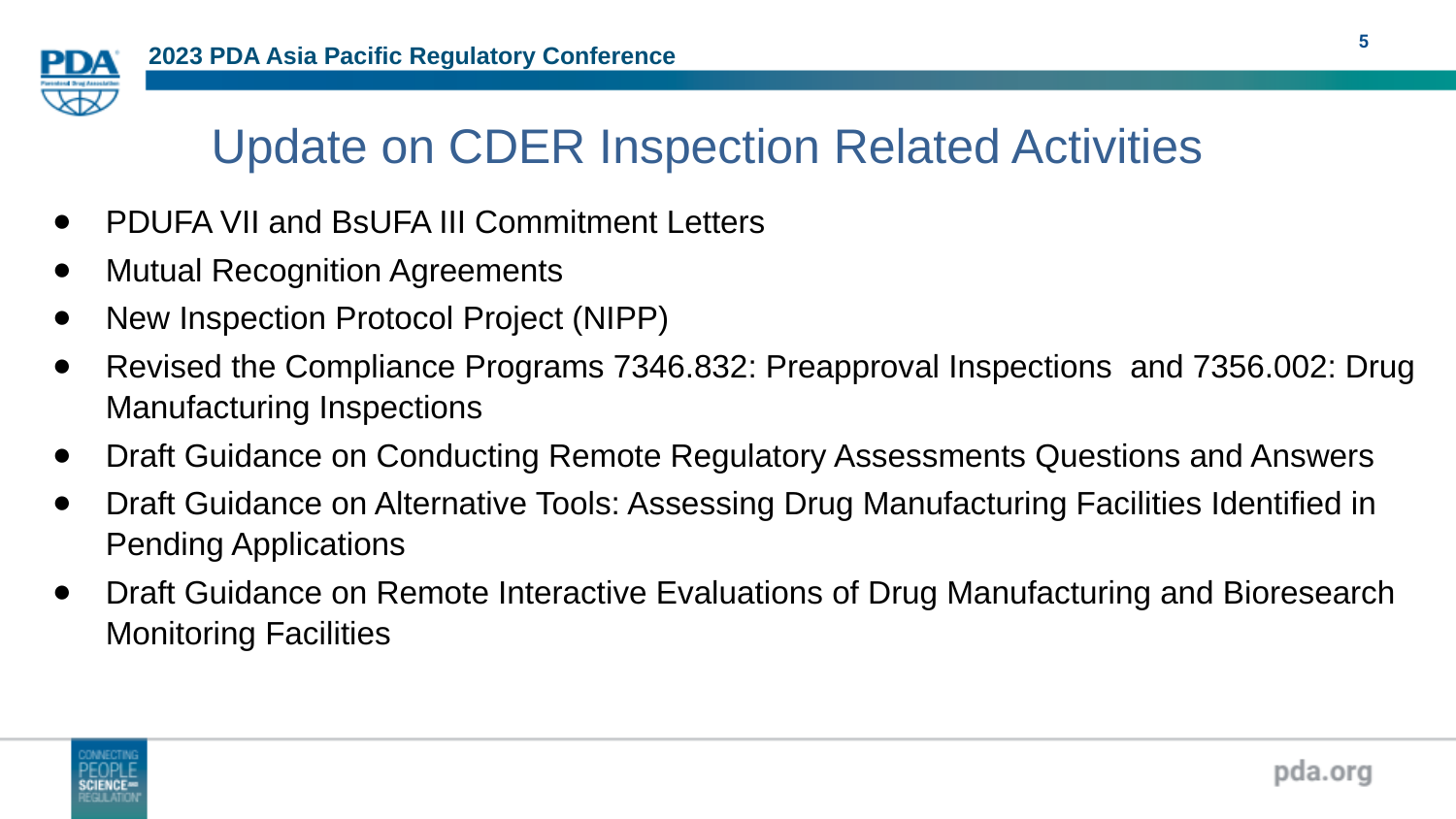

# Update on CDER Inspection Related Activities
PDUFA VII and BsUFA III Commitment Letters
Mutual Recognition Agreements
New Inspection Protocol Project (NIPP)
Revised the Compliance Programs 7346.832: Preapproval Inspections  and 7356.002: Drug Manufacturing Inspections
Draft Guidance on Conducting Remote Regulatory Assessments Questions and Answers
Draft Guidance on Alternative Tools: Assessing Drug Manufacturing Facilities Identified in Pending Applications
Draft Guidance on Remote Interactive Evaluations of Drug Manufacturing and Bioresearch Monitoring Facilities